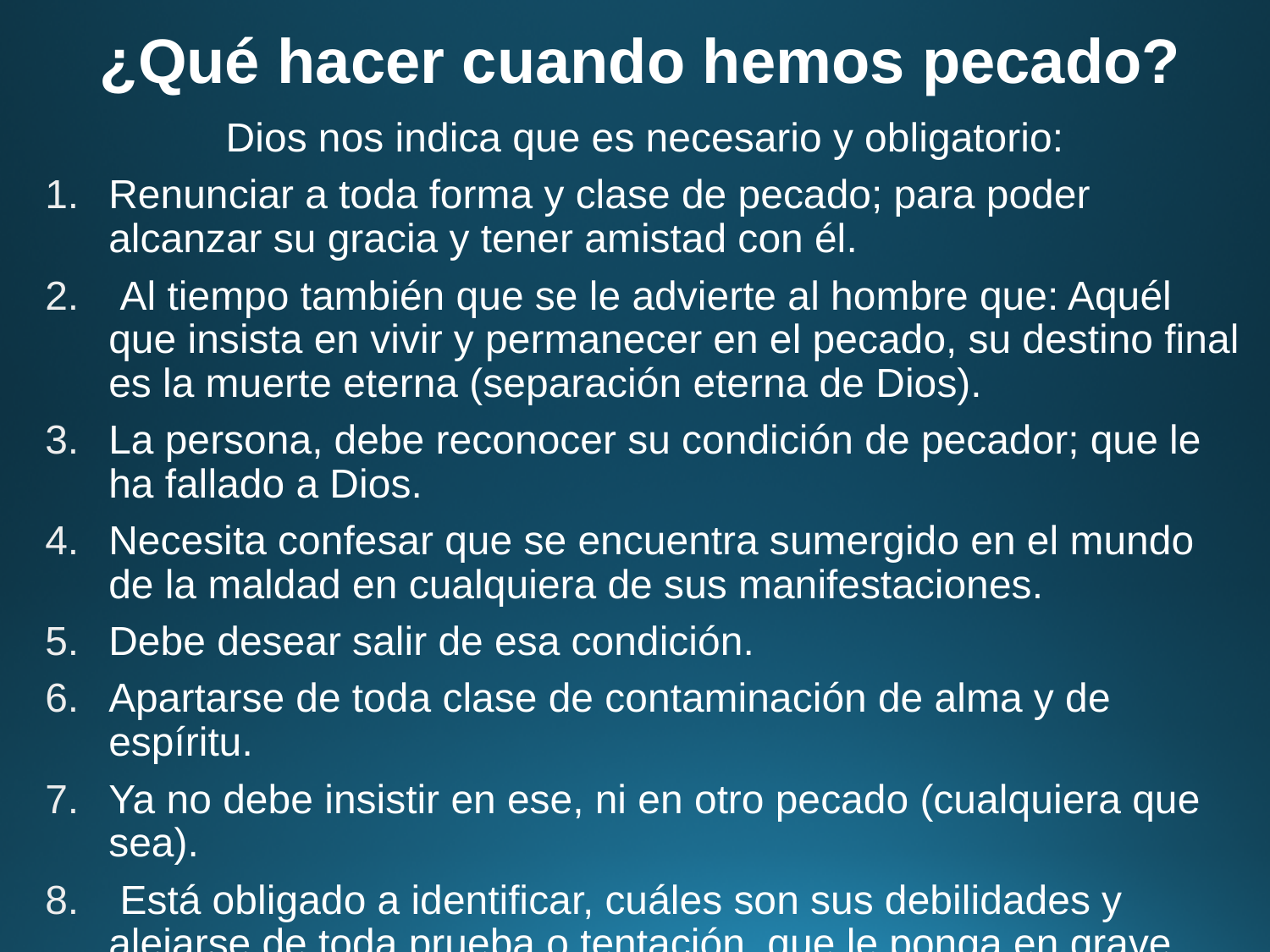

# ¿Qué hacer cuando hemos pecado?
Dios nos indica que es necesario y obligatorio:
Renunciar a toda forma y clase de pecado; para poder alcanzar su gracia y tener amistad con él.
 Al tiempo también que se le advierte al hombre que: Aquél que insista en vivir y permanecer en el pecado, su destino final es la muerte eterna (separación eterna de Dios).
La persona, debe reconocer su condición de pecador; que le ha fallado a Dios.
Necesita confesar que se encuentra sumergido en el mundo de la maldad en cualquiera de sus manifestaciones.
Debe desear salir de esa condición.
Apartarse de toda clase de contaminación de alma y de espíritu.
Ya no debe insistir en ese, ni en otro pecado (cualquiera que sea).
 Está obligado a identificar, cuáles son sus debilidades y alejarse de toda prueba o tentación, que le ponga en grave peligro espiritual.